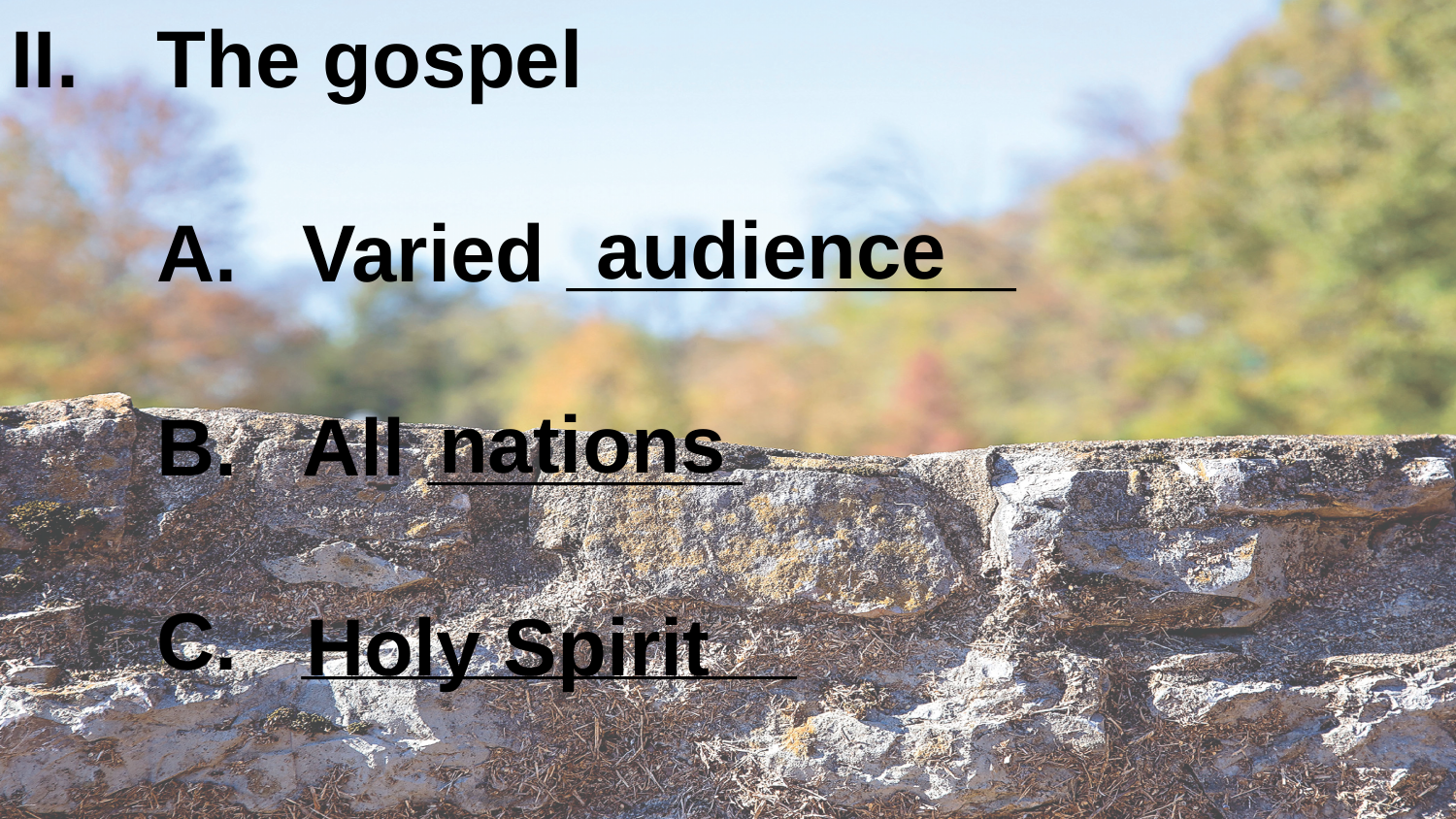

II.	The gospel

	A.	Varied __________

	B.	All _______

	C.	___________
audience
nations
Holy Spirit